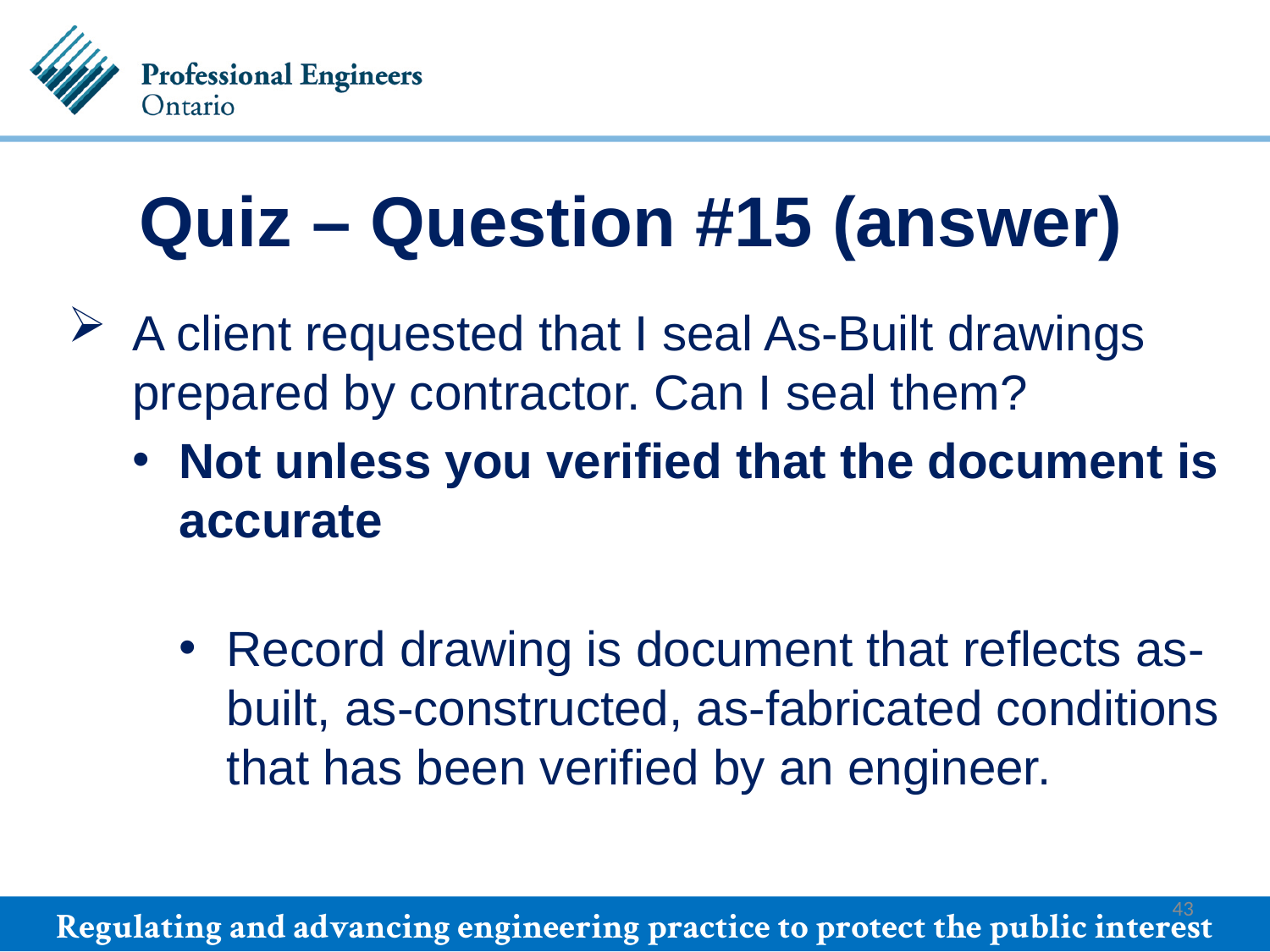

# Quiz – Question #15 (answer)
A client requested that I seal As-Built drawings prepared by contractor. Can I seal them?
Not unless you verified that the document is accurate

Record drawing is document that reflects as-built, as-constructed, as-fabricated conditions that has been verified by an engineer.

43